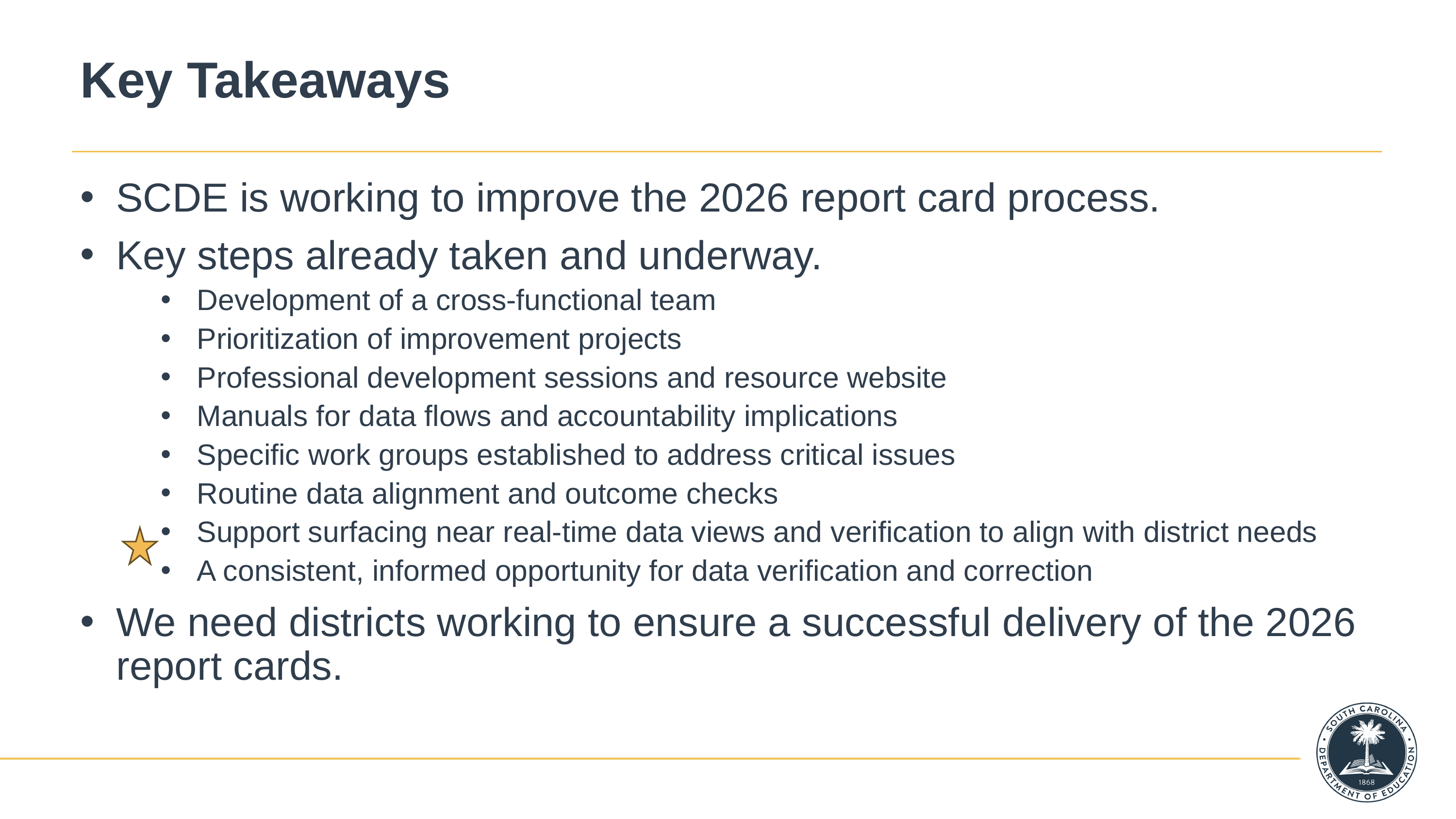

# Key Takeaways
SCDE is working to improve the 2026 report card process.
Key steps already taken and underway.
Development of a cross-functional team
Prioritization of improvement projects
Professional development sessions and resource website
Manuals for data flows and accountability implications
Specific work groups established to address critical issues
Routine data alignment and outcome checks
Support surfacing near real-time data views and verification to align with district needs
A consistent, informed opportunity for data verification and correction
We need districts working to ensure a successful delivery of the 2026 report cards.